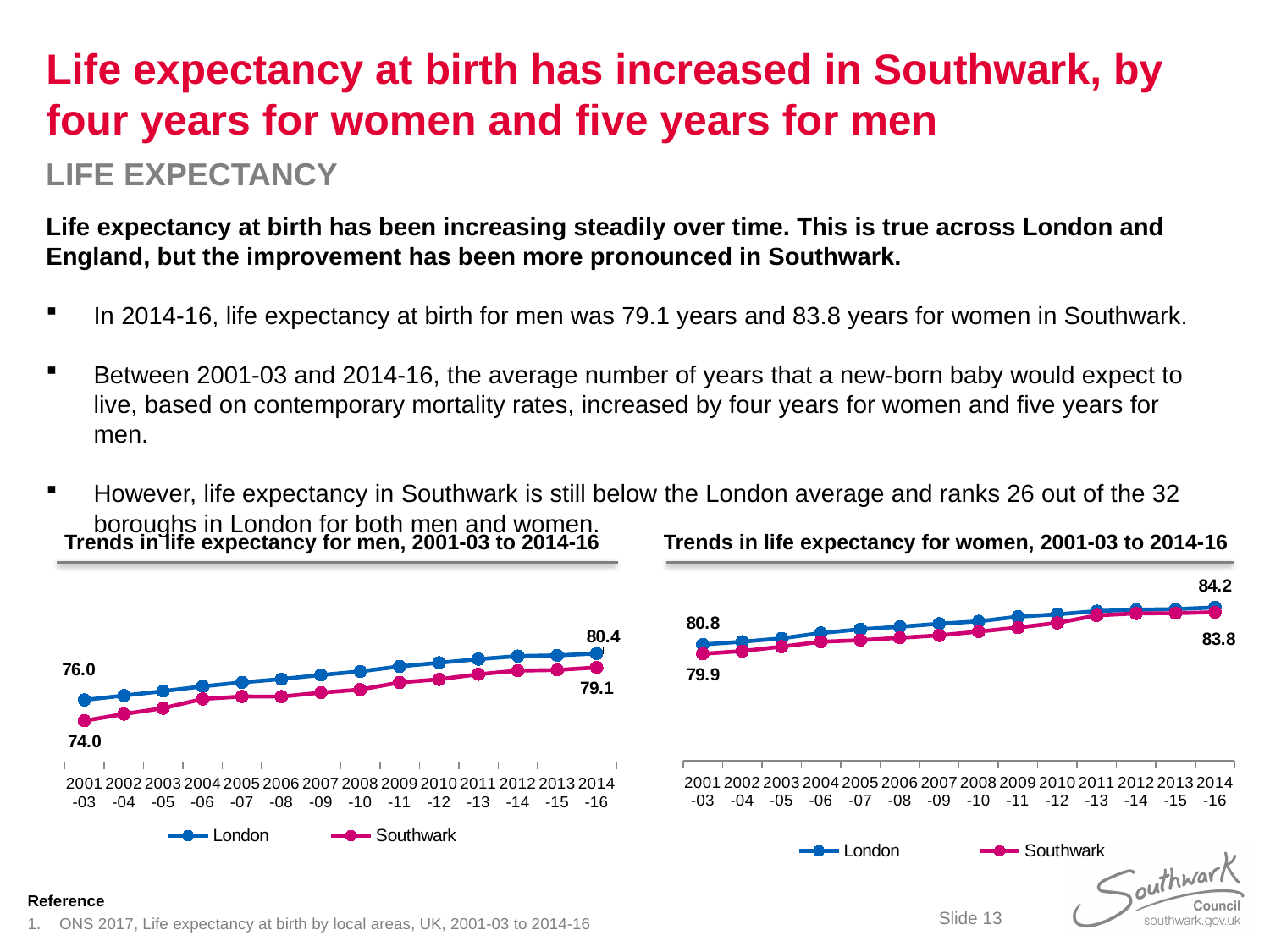

# Life expectancy at birth has increased in Southwark, by four years for women and five years for men
LIFE EXPECTANCY
Life expectancy at birth has been increasing steadily over time. This is true across London and England, but the improvement has been more pronounced in Southwark.

In 2014-16, life expectancy at birth for men was 79.1 years and 83.8 years for women in Southwark.

Between 2001-03 and 2014-16, the average number of years that a new-born baby would expect to live, based on contemporary mortality rates, increased by four years for women and five years for men.

However, life expectancy in Southwark is still below the London average and ranks 26 out of the 32 boroughs in London for both men and women.

Trends in life expectancy for women, 2001-03 to 2014-16
Trends in life expectancy for men, 2001-03 to 2014-16

### Chart

| Category | London | Southwark  |
|---|---|---|
| 2001-03 | 80.78553 | 79.92177 |
| 2002-04 | 81.04285 | 80.17403 |
| 2003-05 | 81.34794 | 80.58213 |
| 2004-06 | 81.84724 | 81.03587 |
| 2005-07 | 82.19159 | 81.18385 |
| 2006-08 | 82.42512 | 81.39843 |
| 2007-09 | 82.70661 | 81.6278 |
| 2008-10 | 82.92397 | 81.982 |
| 2009-11 | 83.35964 | 82.35268 |
| 2010-12 | 83.57683 | 82.7841 |
| 2011-13 | 83.87066 | 83.47646 |
| 2012-14 | 84.005935 | 83.66315 |
| 2013-15 | 84.06051 | 83.68139 |
| 2014-16 | 84.21651 | 83.77527 |

### Chart

| Category | London | Southwark  |
|---|---|---|
| 2001-03 | 75.95424 | 73.96324 |
| 2002-04 | 76.37114 | 74.60223 |
| 2003-05 | 76.79319 | 75.16549 |
| 2004-06 | 77.25385 | 76.04777 |
| 2005-07 | 77.62777 | 76.28263 |
| 2006-08 | 77.95121 | 76.26975 |
| 2007-09 | 78.33734 | 76.64928 |
| 2008-10 | 78.68183 | 76.94564 |
| 2009-11 | 79.15733 | 77.62582 |
| 2010-12 | 79.50914 | 77.92362 |
| 2011-13 | 79.85967 | 78.40981 |
| 2012-14 | 80.15112867819185 | 78.75497 |
| 2013-15 | 80.21938 | 78.82035 |
| 2014-16 | 80.39549 | 79.06213 |
Reference
ONS 2017, Life expectancy at birth by local areas, UK, 2001-03 to 2014-16